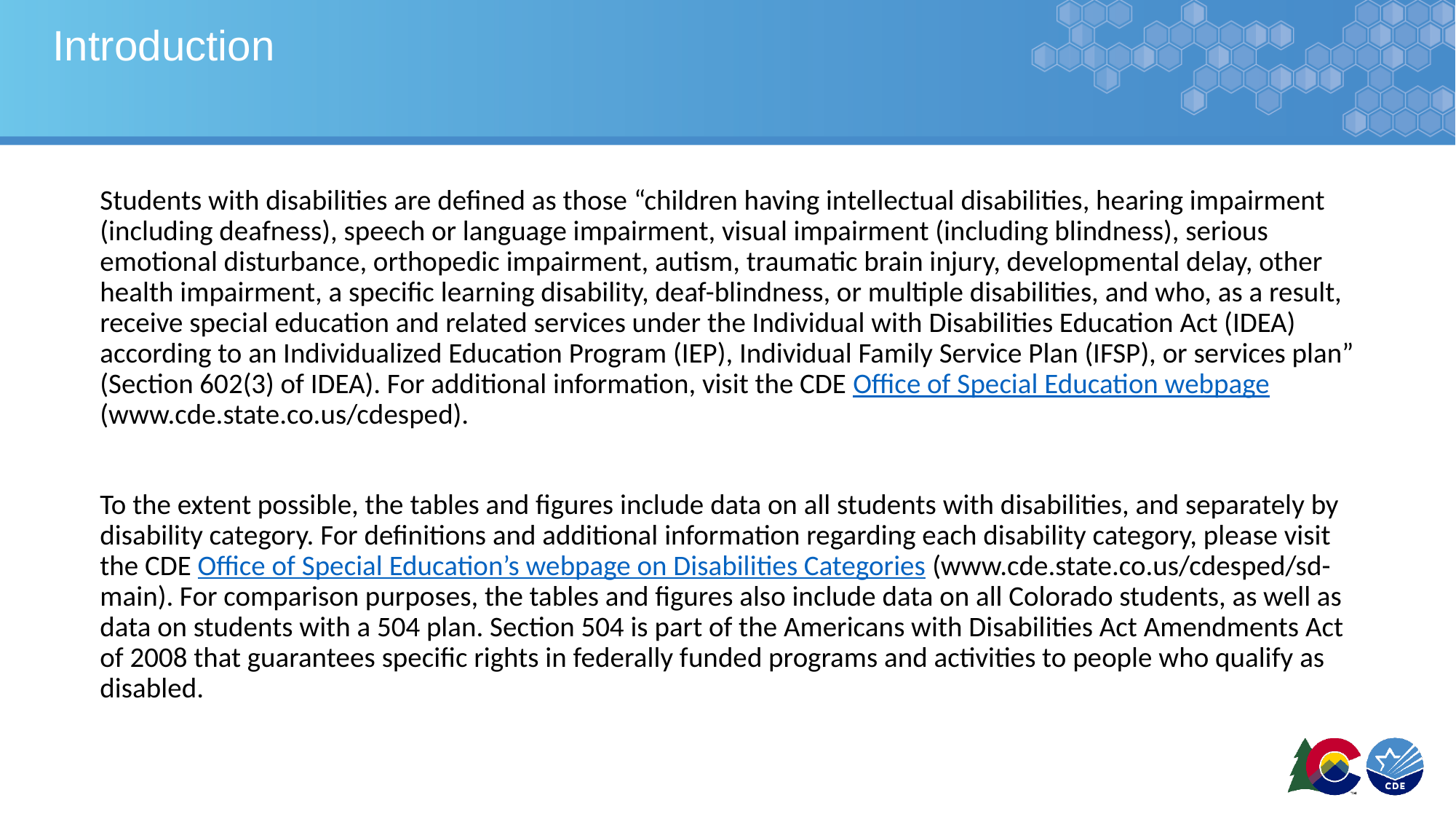

# Introduction
Students with disabilities are defined as those “children having intellectual disabilities, hearing impairment (including deafness), speech or language impairment, visual impairment (including blindness), serious emotional disturbance, orthopedic impairment, autism, traumatic brain injury, developmental delay, other health impairment, a specific learning disability, deaf-blindness, or multiple disabilities, and who, as a result, receive special education and related services under the Individual with Disabilities Education Act (IDEA) according to an Individualized Education Program (IEP), Individual Family Service Plan (IFSP), or services plan” (Section 602(3) of IDEA). For additional information, visit the CDE Office of Special Education webpage (www.cde.state.co.us/cdesped).

To the extent possible, the tables and figures include data on all students with disabilities, and separately by disability category. For definitions and additional information regarding each disability category, please visit the CDE Office of Special Education’s webpage on Disabilities Categories (www.cde.state.co.us/cdesped/sd-main). For comparison purposes, the tables and figures also include data on all Colorado students, as well as data on students with a 504 plan. Section 504 is part of the Americans with Disabilities Act Amendments Act of 2008 that guarantees specific rights in federally funded programs and activities to people who qualify as disabled.